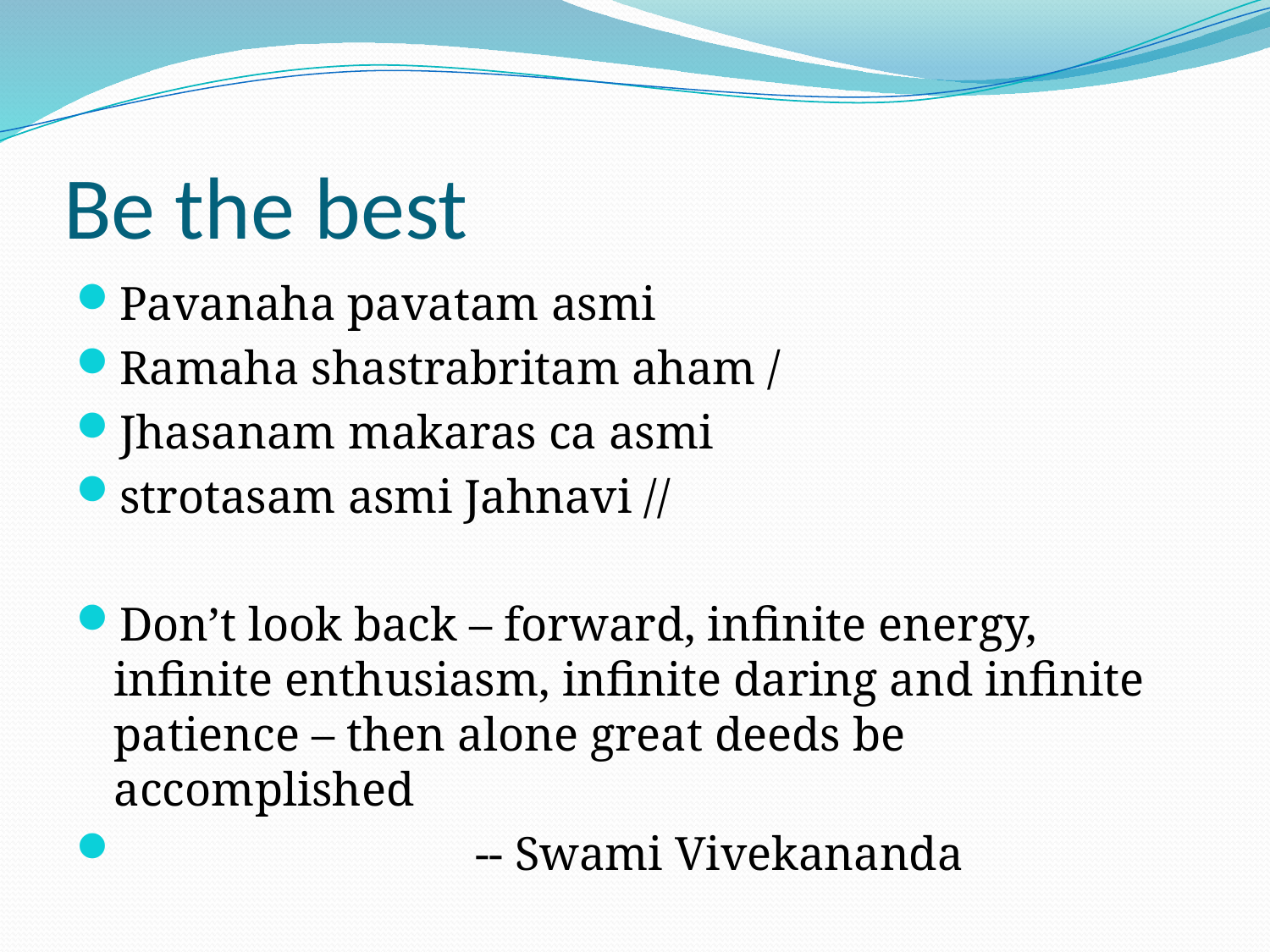

# Be the best
Pavanaha pavatam asmi
Ramaha shastrabritam aham /
Jhasanam makaras ca asmi
strotasam asmi Jahnavi //

Don’t look back – forward, infinite energy, infinite enthusiasm, infinite daring and infinite patience – then alone great deeds be accomplished
                              -- Swami Vivekananda